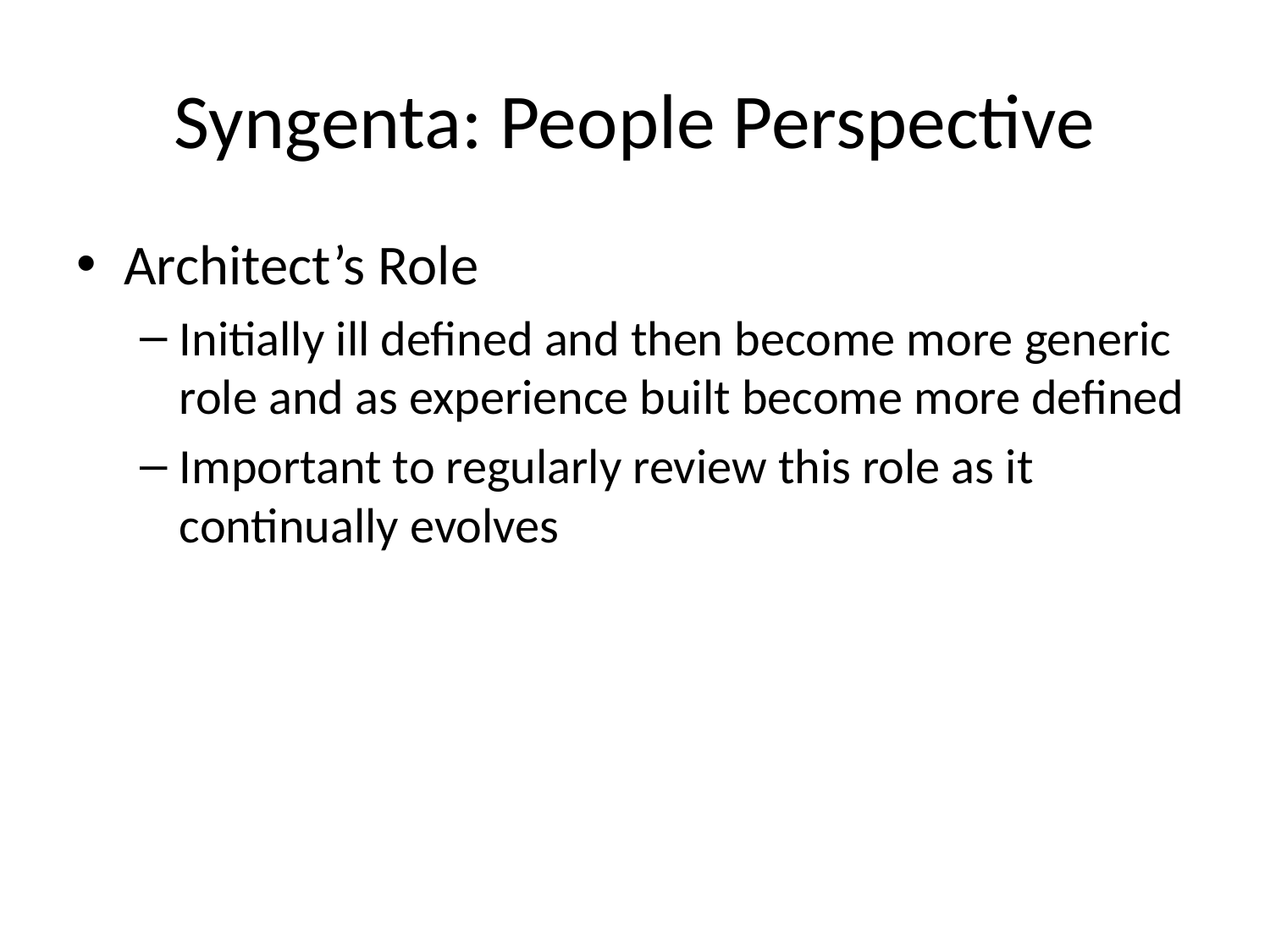

# Syngenta: People Perspective
Architect’s Role
Initially ill defined and then become more generic role and as experience built become more defined
Important to regularly review this role as it continually evolves